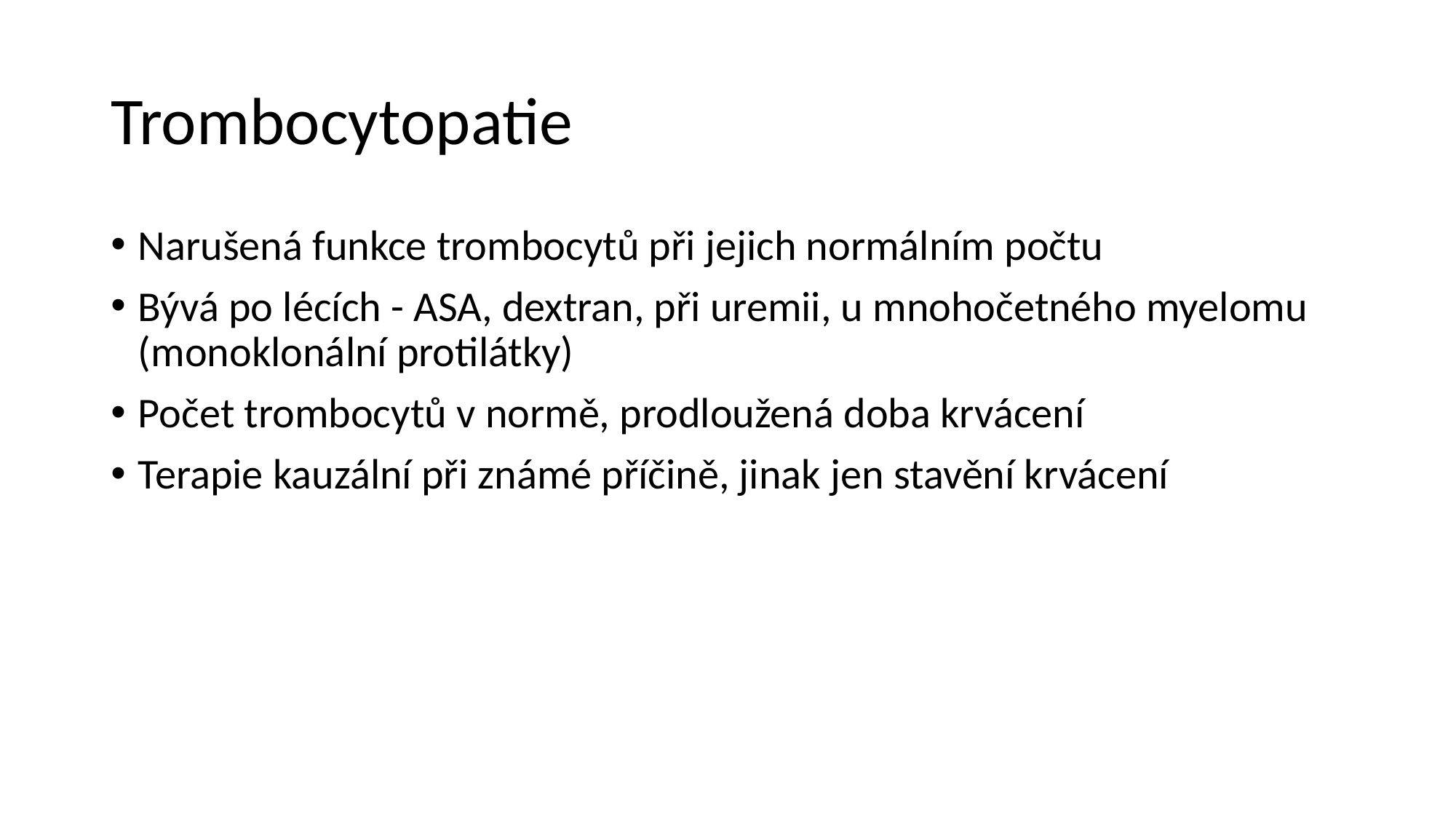

# Trombocytopatie
Narušená funkce trombocytů při jejich normálním počtu
Bývá po lécích - ASA, dextran, při uremii, u mnohočetného myelomu (monoklonální protilátky)
Počet trombocytů v normě, prodloužená doba krvácení
Terapie kauzální při známé příčině, jinak jen stavění krvácení